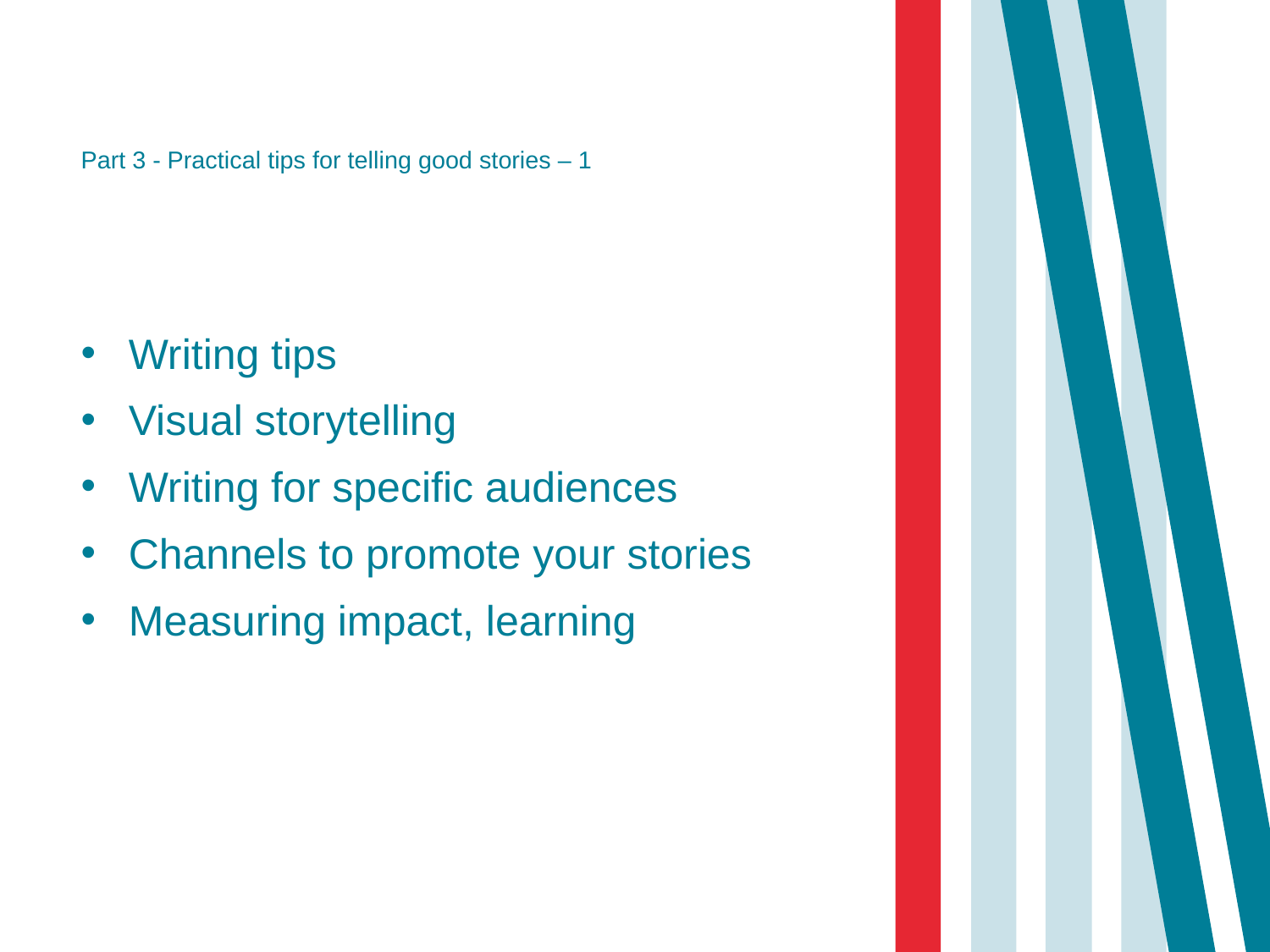

# Part 3 - Practical tips for telling good stories – 1

Writing tips
Visual storytelling
Writing for specific audiences
Channels to promote your stories
Measuring impact, learning